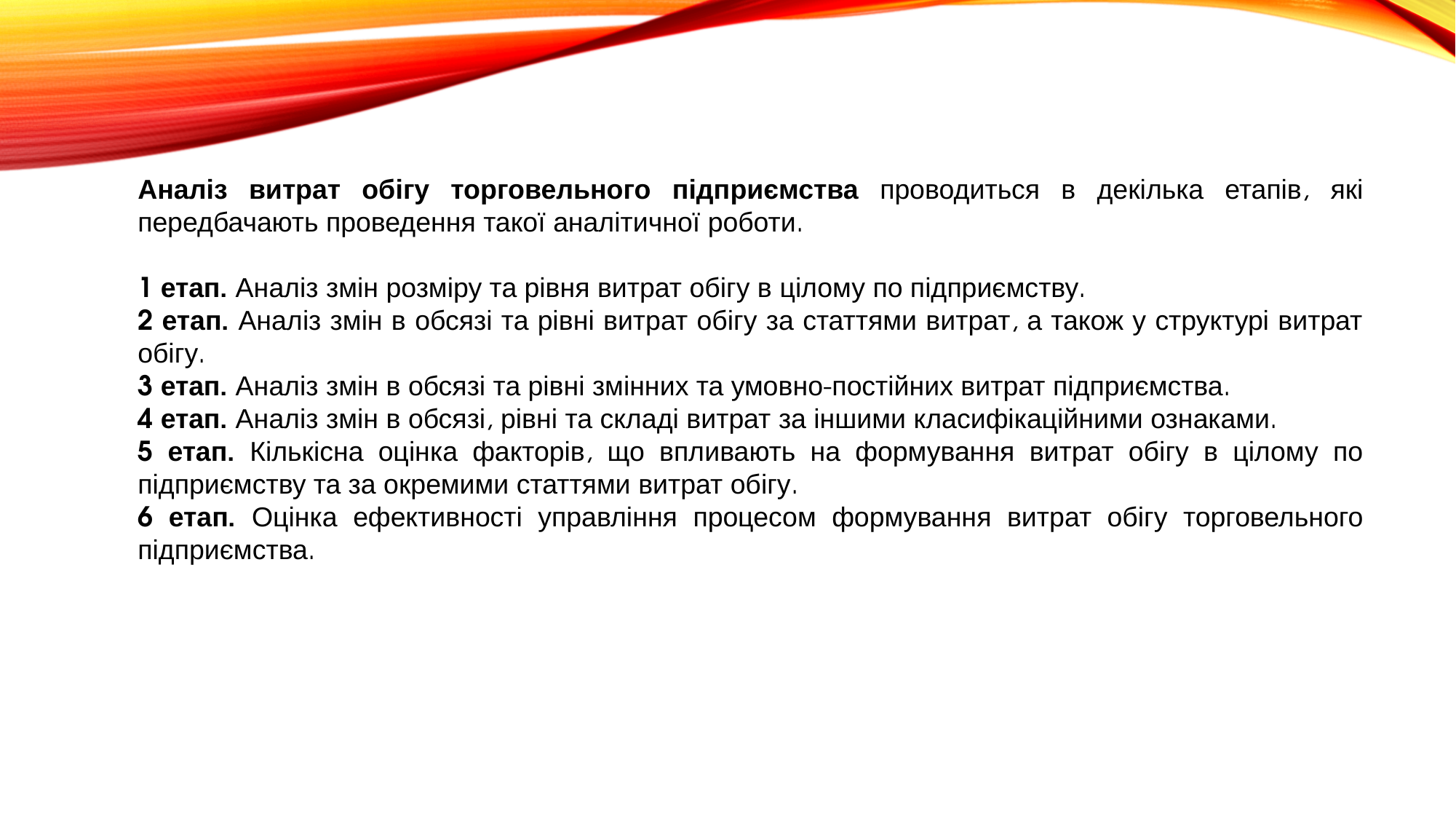

Аналіз витрат обігу торговельного підприємства проводиться в декілька етапів, які передбачають проведення такої аналітичної роботи.

1 етап. Аналіз змін розміру та рівня витрат обігу в цілому по підприємству.
2 етап. Аналіз змін в обсязі та рівні витрат обігу за статтями витрат, а також у структурі витрат обігу.
3 етап. Аналіз змін в обсязі та рівні змінних та умовно-постійних витрат підприємства.
4 етап. Аналіз змін в обсязі, рівні та складі витрат за іншими класифікаційними ознаками.
5 етап. Кількісна оцінка факторів, що впливають на формування витрат обігу в цілому по підприємству та за окремими статтями витрат обігу.
6 етап. Оцінка ефективності управління процесом формування витрат обігу торговельного підприємства.